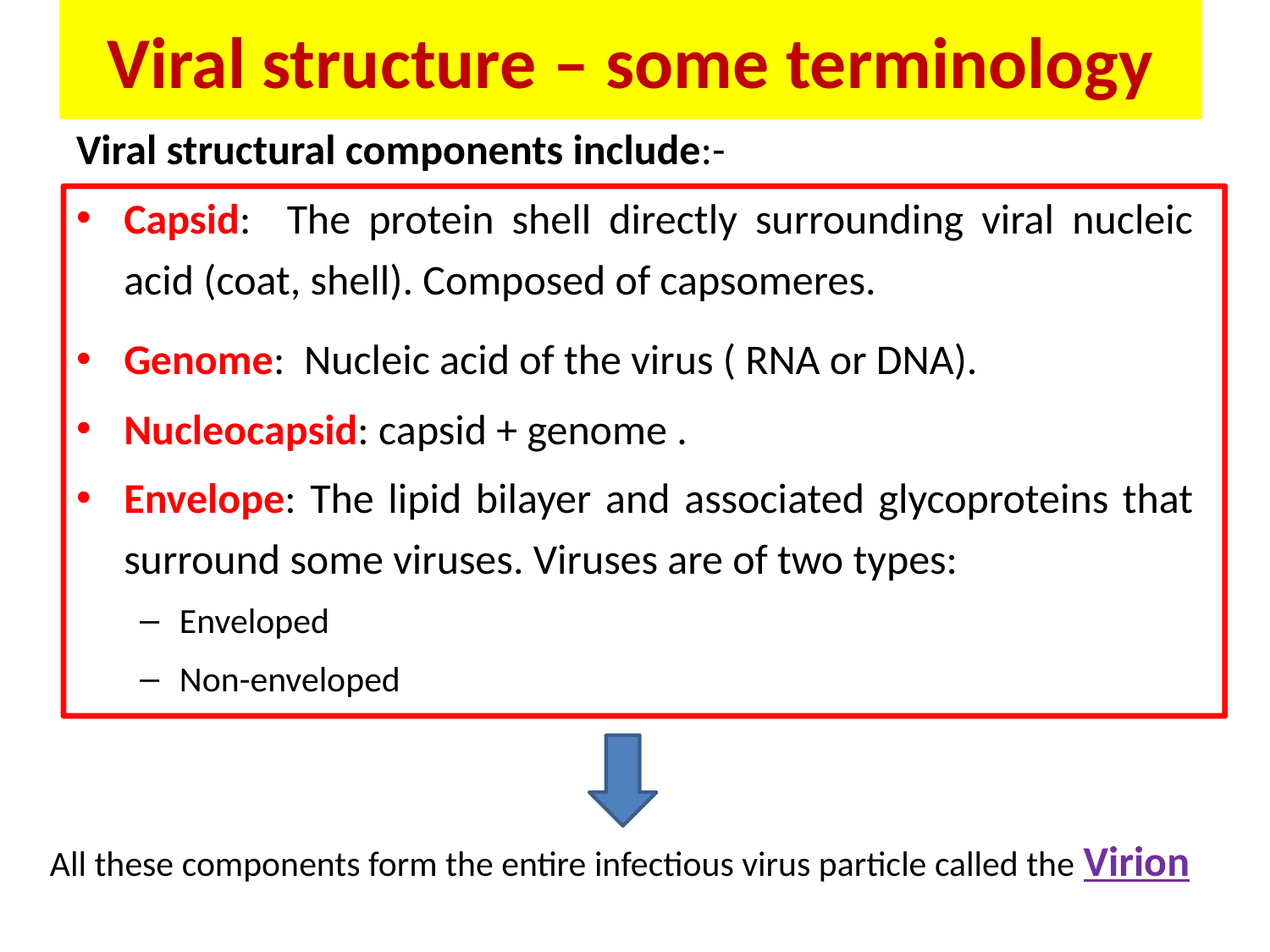

Viral structure – some terminology
Viral structural components include:-
Capsid:  The protein shell directly surrounding viral nucleic acid (coat, shell). Composed of capsomeres.
Genome:  Nucleic acid of the virus ( RNA or DNA).
Nucleocapsid: capsid + genome .
Envelope: The lipid bilayer and associated glycoproteins that surround some viruses. Viruses are of two types:
Enveloped
Non-enveloped

All these components form the entire infectious virus particle called the Virion